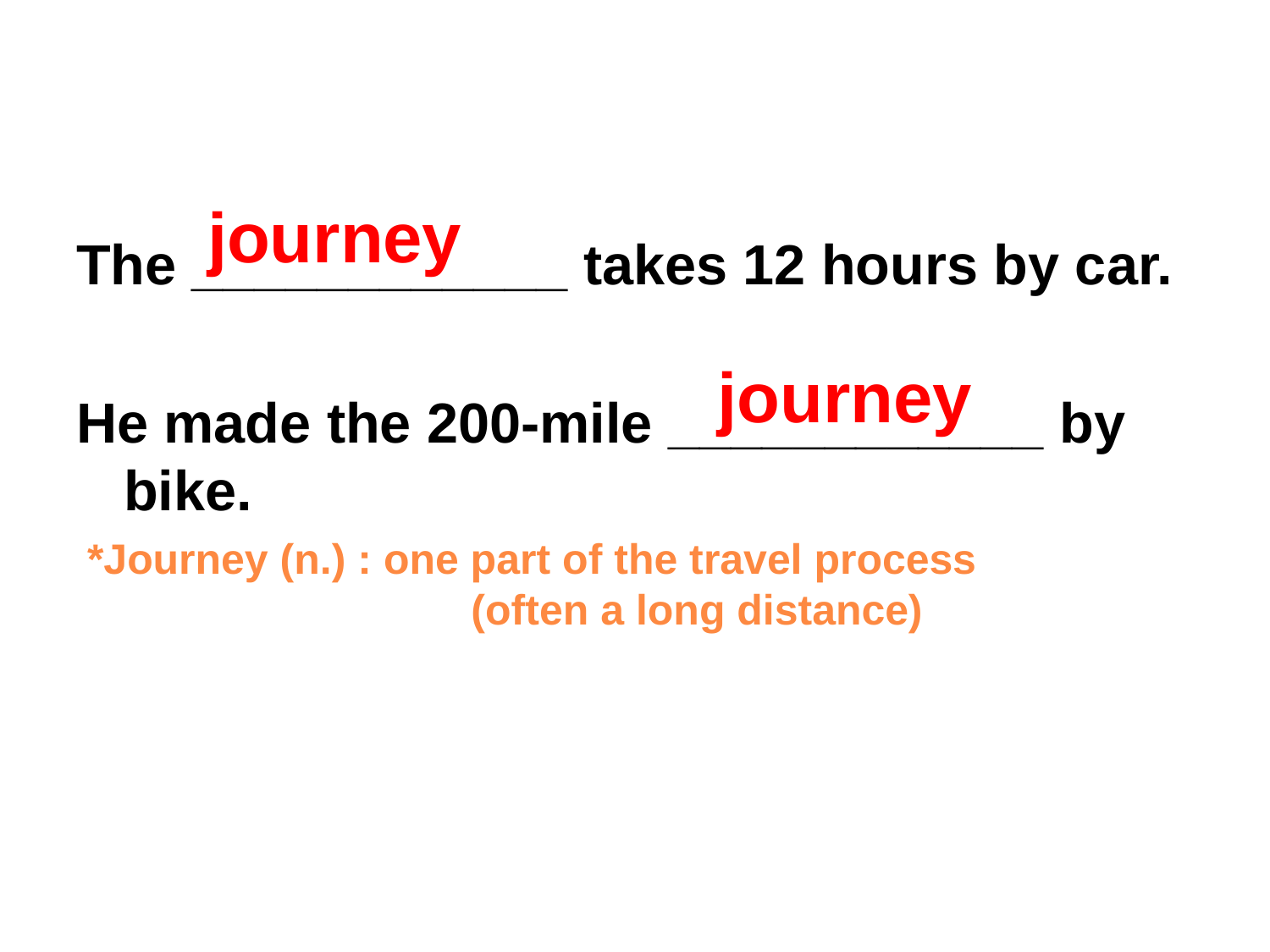

#
journey
The ____________ takes 12 hours by car.

He made the 200-mile ____________ by bike.
journey
*Journey (n.) : one part of the travel process                        	           (often a long distance)